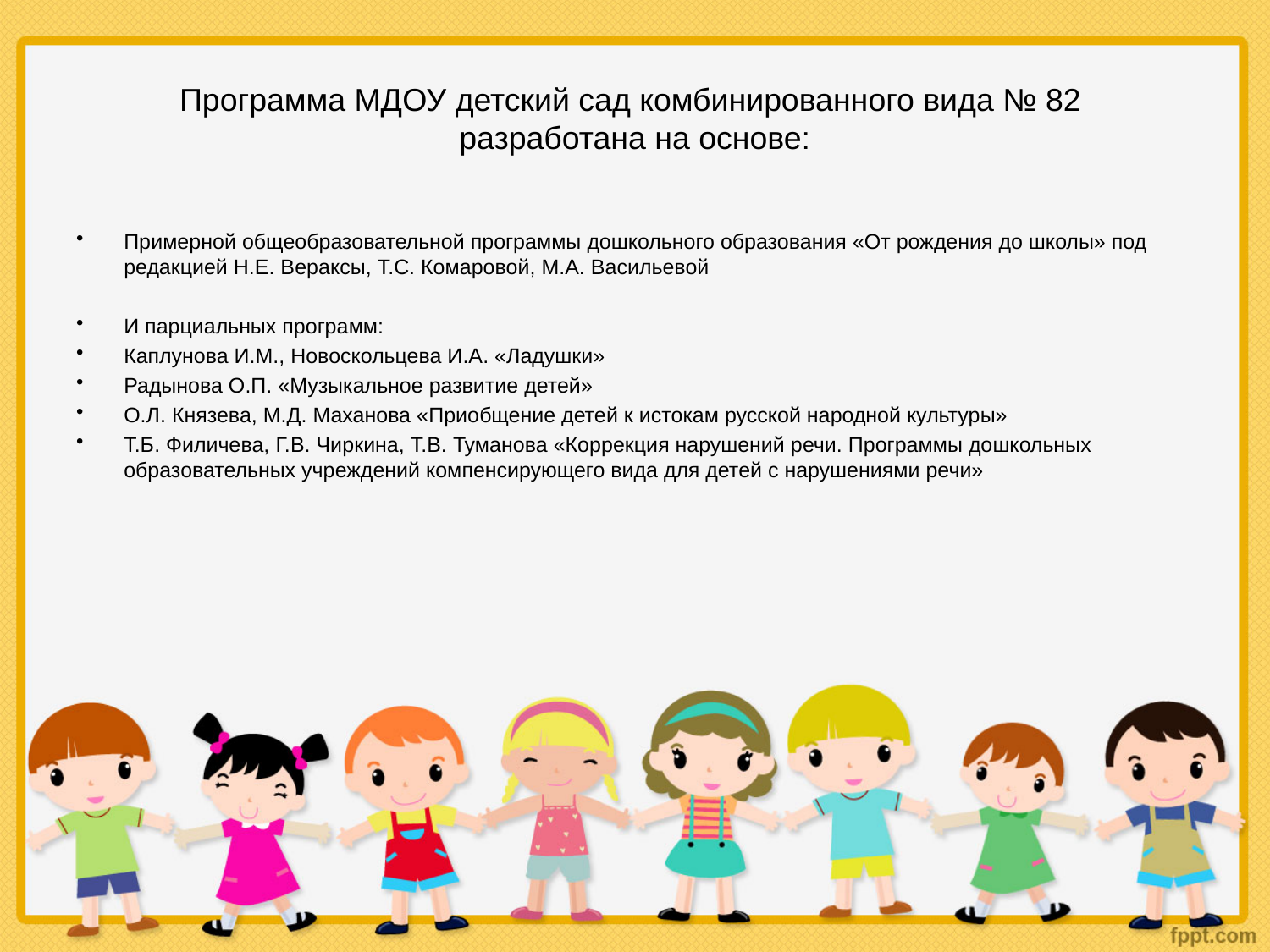

# Программа МДОУ детский сад комбинированного вида № 82 разработана на основе:
Примерной общеобразовательной программы дошкольного образования «От рождения до школы» под редакцией Н.Е. Вераксы, Т.С. Комаровой, М.А. Васильевой

И парциальных программ:
Каплунова И.М., Новоскольцева И.А. «Ладушки»
Радынова О.П. «Музыкальное развитие детей»
О.Л. Князева, М.Д. Маханова «Приобщение детей к истокам русской народной культуры»
Т.Б. Филичева, Г.В. Чиркина, Т.В. Туманова «Коррекция нарушений речи. Программы дошкольных образовательных учреждений компенсирующего вида для детей с нарушениями речи»